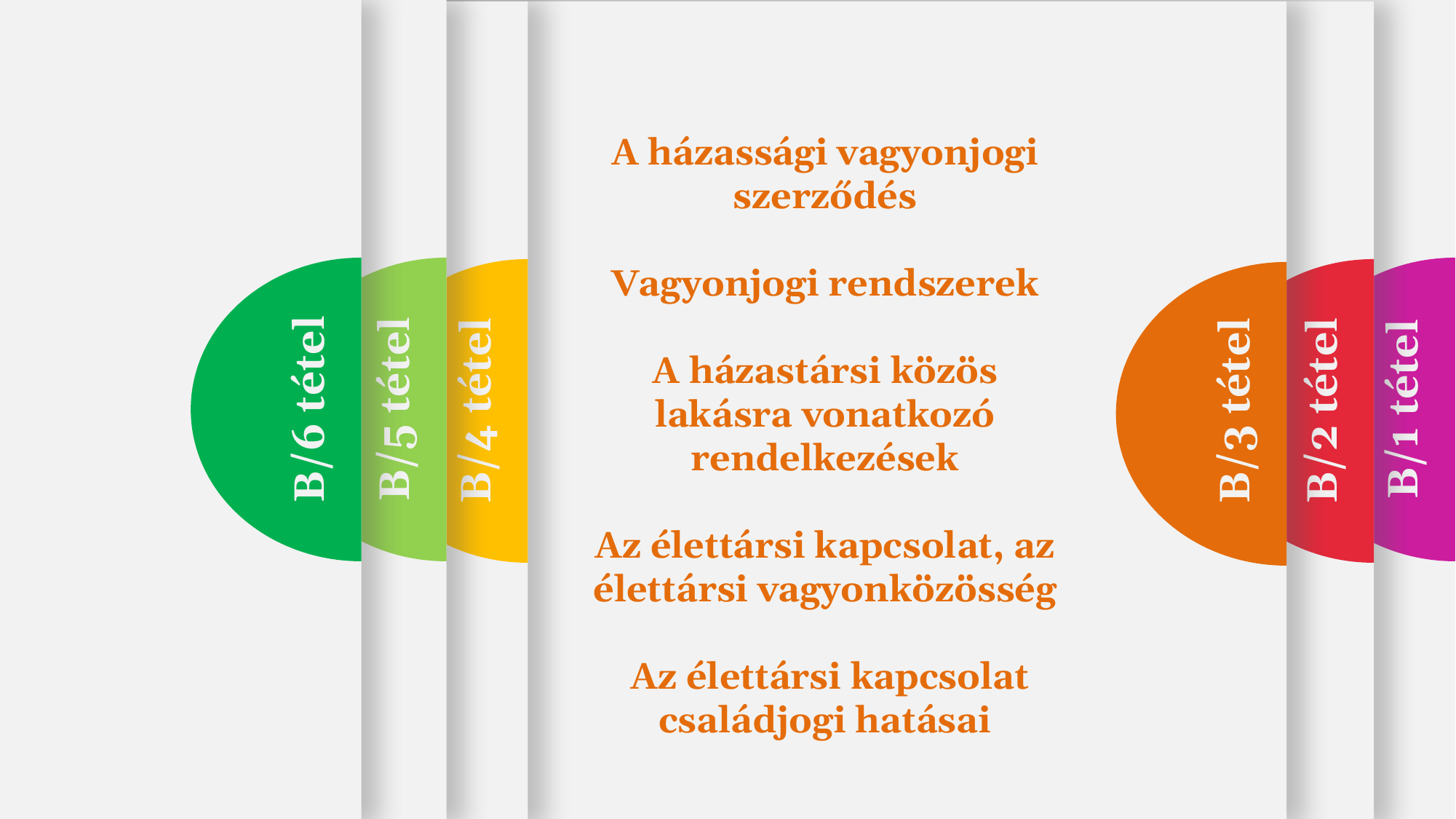

B/1 tétel

B/6 tétel

B/5 tétel

B/3 tétel

B/4 tétel

B/2 tétel
A házassági vagyonjogi szerződés

Vagyonjogi rendszerek

A házastársi közös lakásra vonatkozó rendelkezések

Az élettársi kapcsolat, az élettársi vagyonközösség

 Az élettársi kapcsolat családjogi hatásai